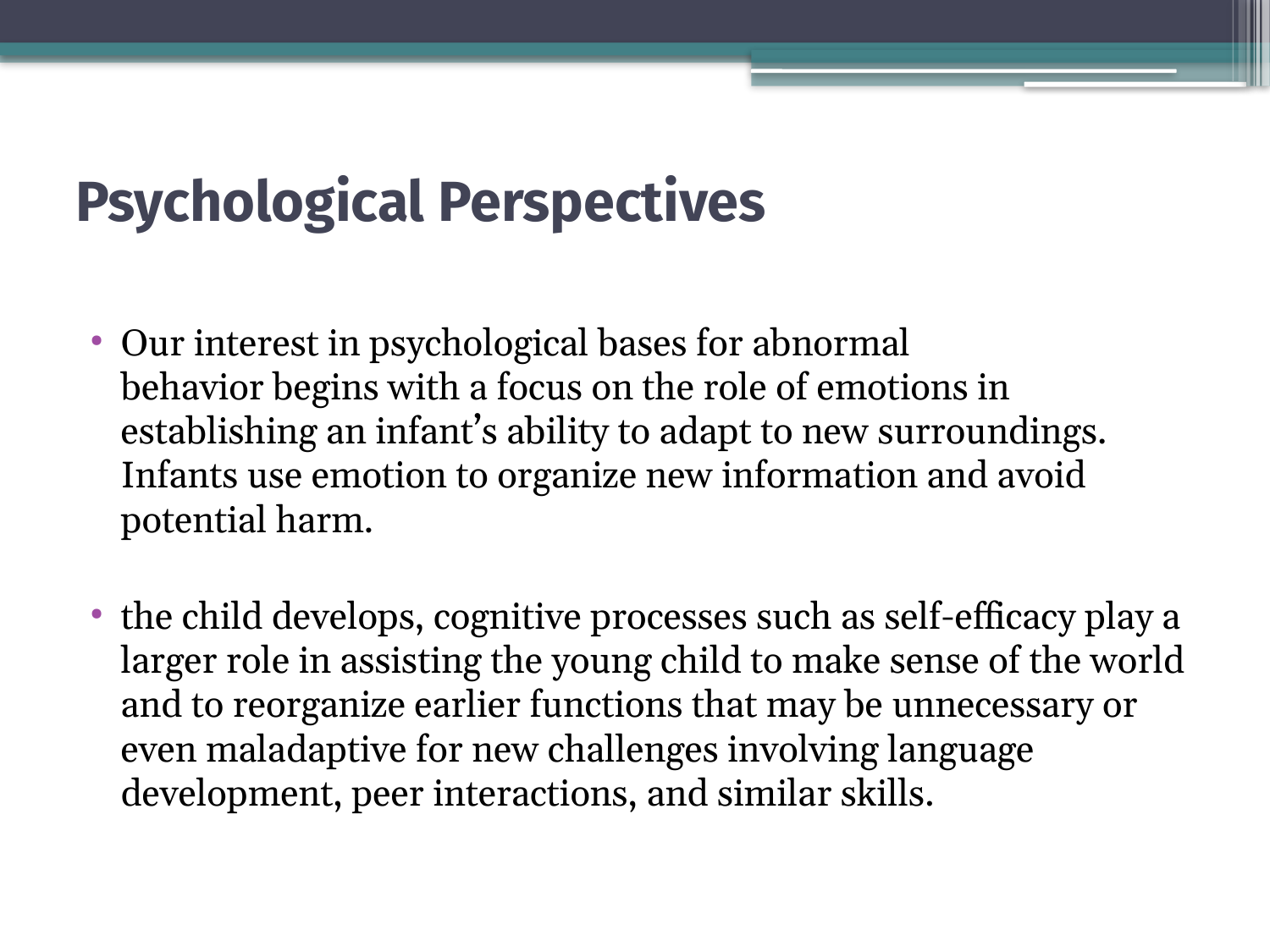

# Psychological Perspectives
Our interest in psychological bases for abnormal
behavior begins with a focus on the role of emotions in establishing an infant’s ability to adapt to new surroundings. Infants use emotion to organize new information and avoid potential harm.

the child develops, cognitive processes such as self-efficacy play a larger role in assisting the young child to make sense of the world and to reorganize earlier functions that may be unnecessary or even maladaptive for new challenges involving language development, peer interactions, and similar skills.